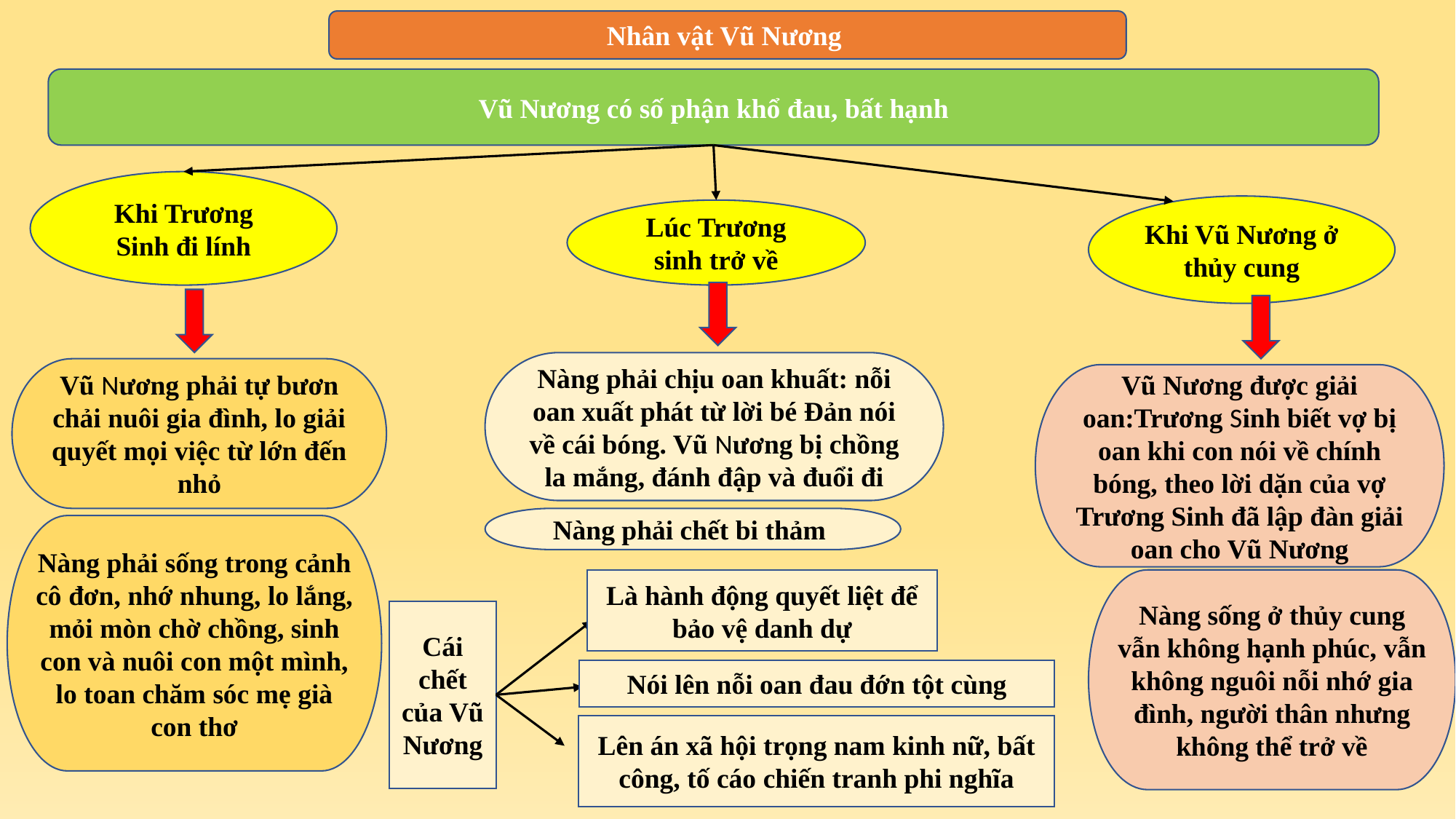

Nhân vật Vũ Nương
Vũ Nương có số phận khổ đau, bất hạnh
Khi Trương Sinh đi lính
Khi Vũ Nương ở thủy cung
Lúc Trương sinh trở về

Nàng phải chịu oan khuất: nỗi oan xuất phát từ lời bé Đản nói về cái bóng. Vũ Nương bị chồng la mắng, đánh đập và đuổi đi
Vũ Nương phải tự bươn chải nuôi gia đình, lo giải quyết mọi việc từ lớn đến nhỏ
Vũ Nương được giải oan:Trương Sinh biết vợ bị oan khi con nói về chính bóng, theo lời dặn của vợ Trương Sinh đã lập đàn giải oan cho Vũ Nương
Nàng phải chết bi thảm
Nàng phải sống trong cảnh cô đơn, nhớ nhung, lo lắng, mỏi mòn chờ chồng, sinh con và nuôi con một mình, lo toan chăm sóc mẹ già con thơ
Là hành động quyết liệt để bảo vệ danh dự
Nàng sống ở thủy cung vẫn không hạnh phúc, vẫn không nguôi nỗi nhớ gia đình, người thân nhưng không thể trở về
Cái chết của Vũ Nương
Nói lên nỗi oan đau đớn tột cùng
Lên án xã hội trọng nam kinh nữ, bất công, tố cáo chiến tranh phi nghĩa